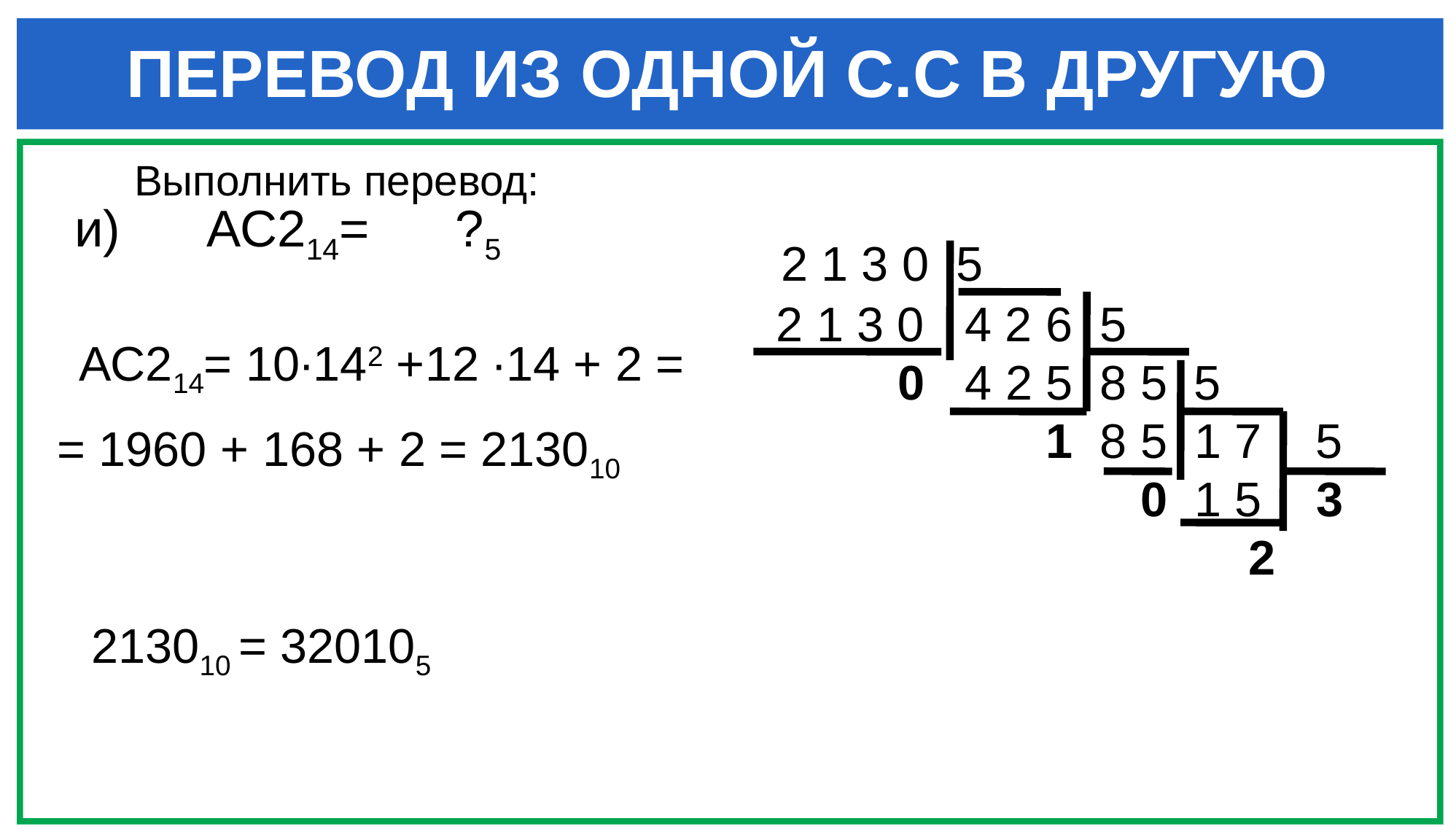

ПЕРЕВОД ИЗ ОДНОЙ С.С В ДРУГУЮ
Выполнить перевод:
             2 1 3 0  5
                2 1 3 0   4 2 6  5
                         0   4 2 5  8 5  5
                                    1  8 5  1 7    5
                                           0  1 5    3
                                                   2

и) АС214= ?5
 АС214= 10∙142 +12 ∙14 + 2 =
= 1960 + 168 + 2 = 213010

213010 = 320105